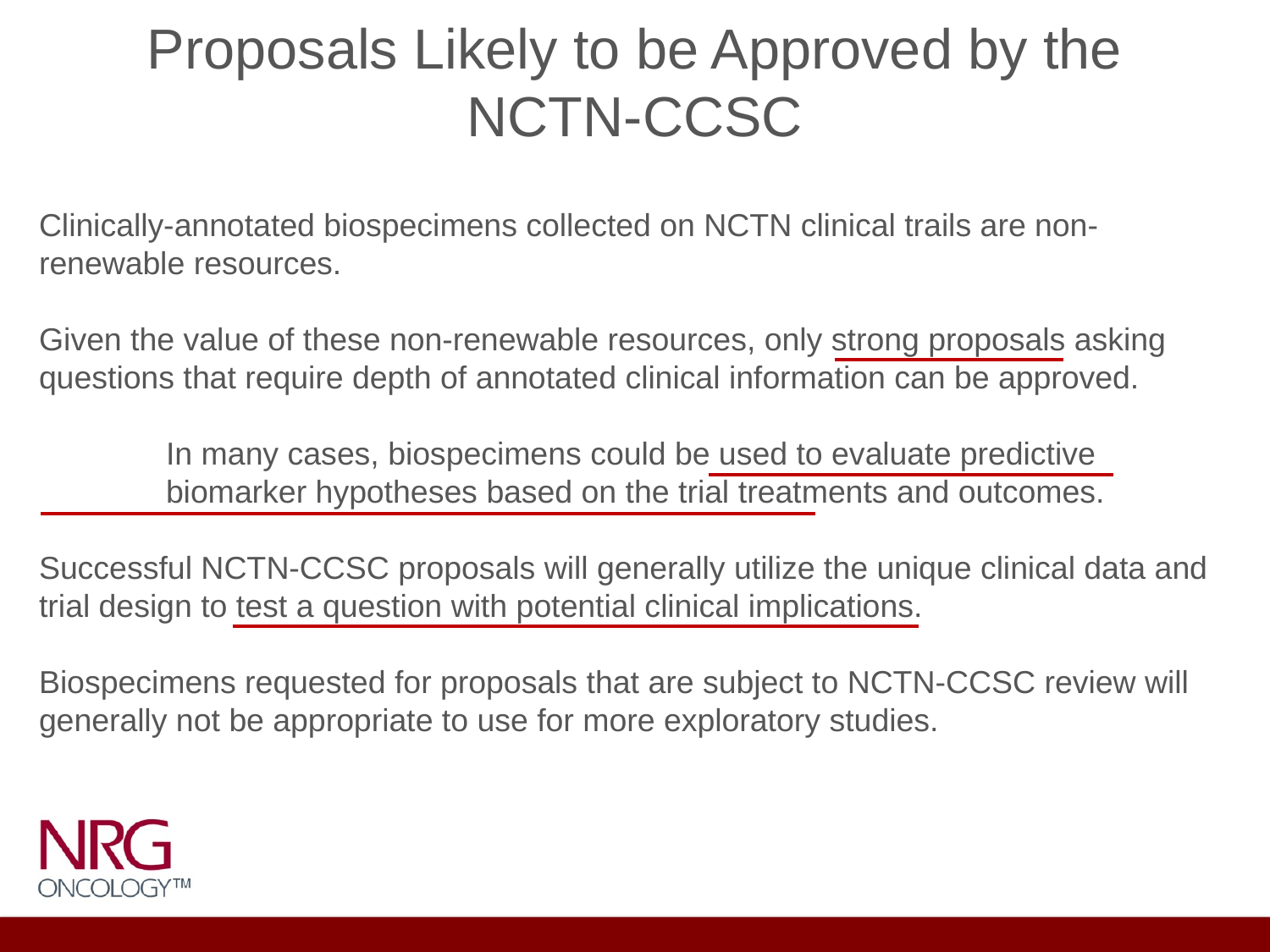

# Proposals Likely to be Approved by the NCTN-CCSC
Clinically-annotated biospecimens collected on NCTN clinical trails are non-renewable resources.

Given the value of these non-renewable resources, only strong proposals asking questions that require depth of annotated clinical information can be approved.

In many cases, biospecimens could be used to evaluate predictive biomarker hypotheses based on the trial treatments and outcomes.

Successful NCTN-CCSC proposals will generally utilize the unique clinical data and trial design to test a question with potential clinical implications.

Biospecimens requested for proposals that are subject to NCTN-CCSC review will generally not be appropriate to use for more exploratory studies.